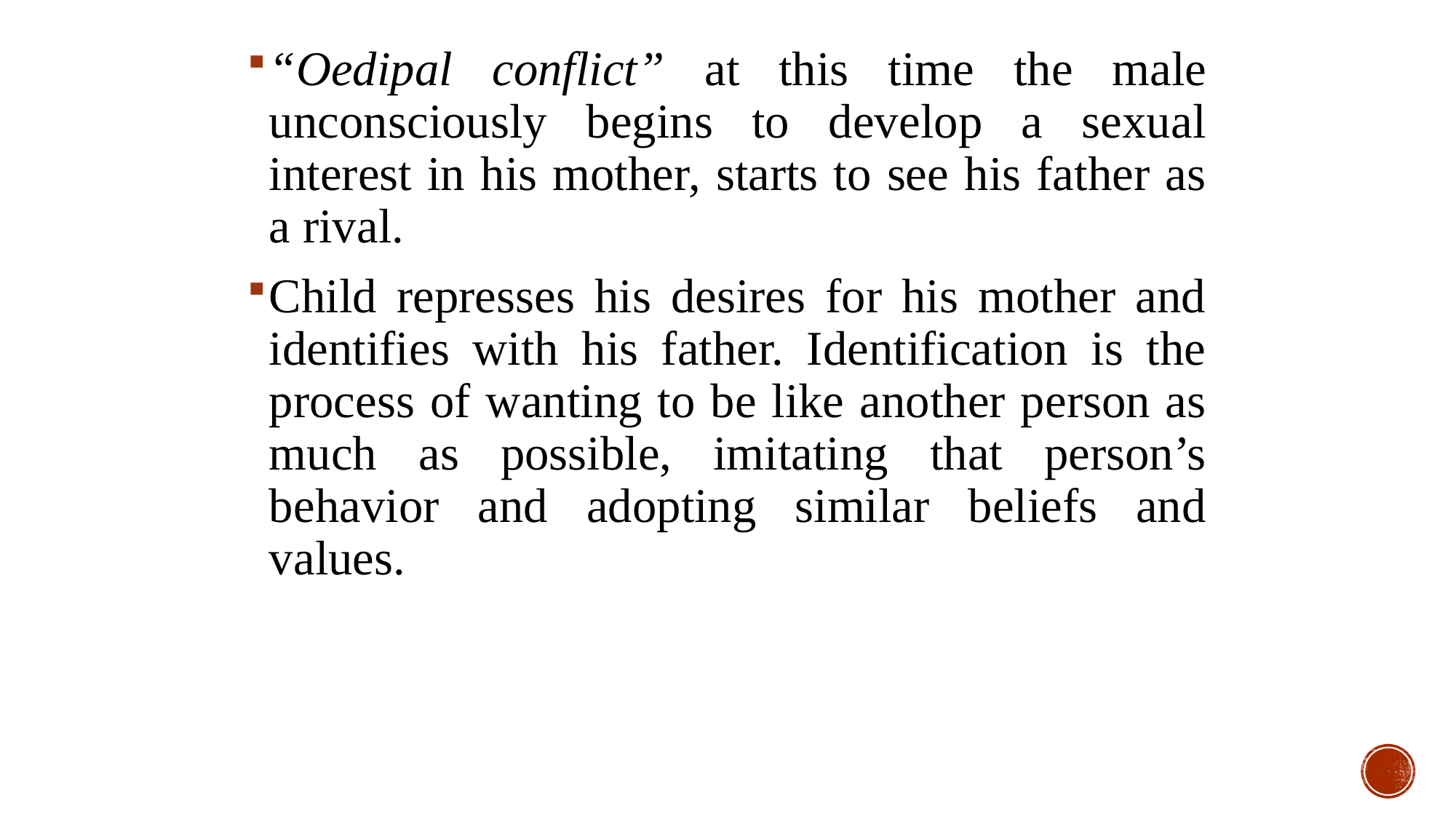

“Oedipal conflict” at this time the male unconsciously begins to develop a sexual interest in his mother, starts to see his father as a rival.
Child represses his desires for his mother and identifies with his father. Identification is the process of wanting to be like another person as much as possible, imitating that person’s behavior and adopting similar beliefs and values.